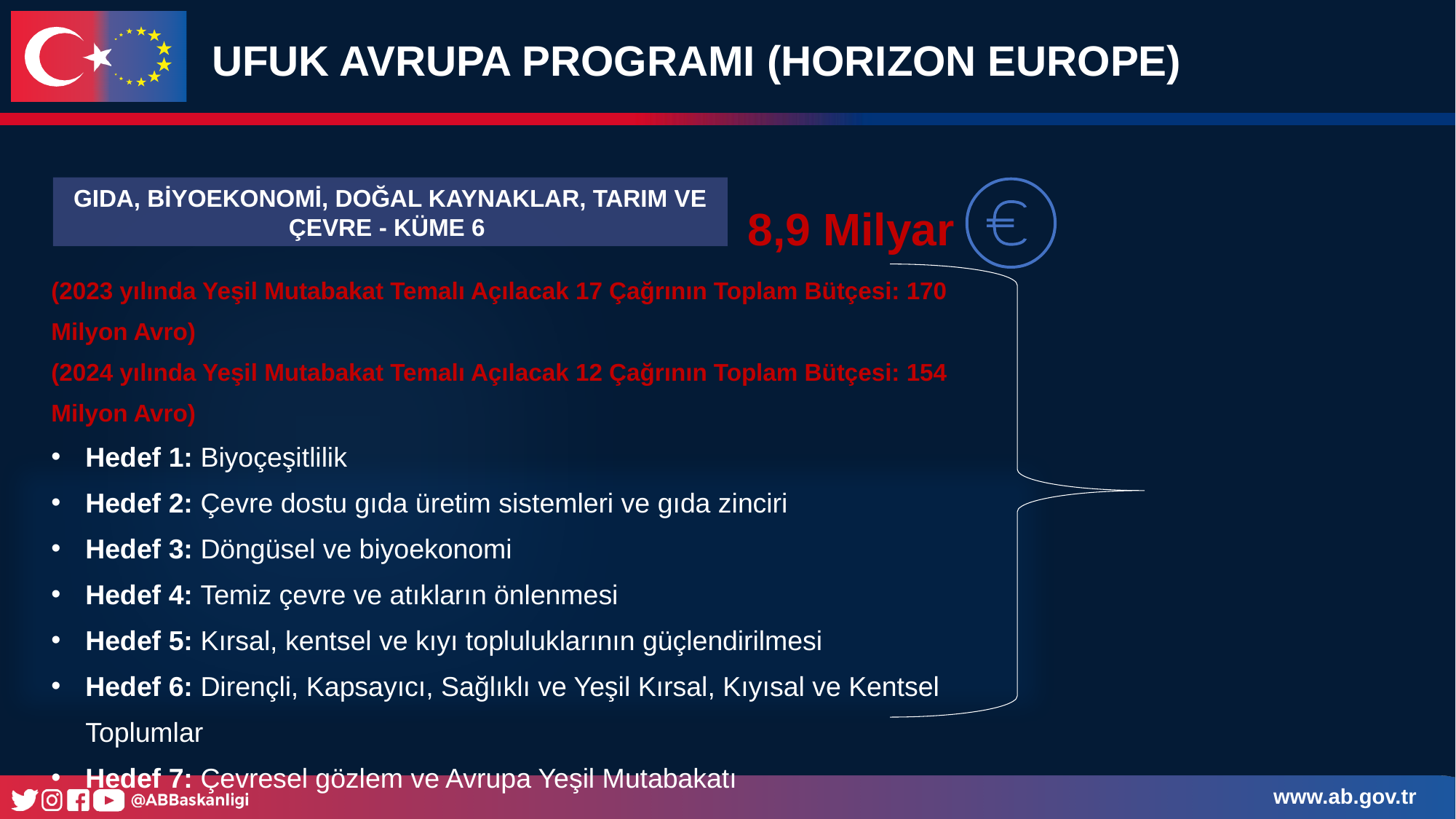

GIDA, BİYOEKONOMİ, DOĞAL KAYNAKLAR, TARIM VE ÇEVRE - KÜME 6
UFUK AVRUPA PROGRAMI (HORIZON EUROPE)

8,9 Milyar
(2023 yılında Yeşil Mutabakat Temalı Açılacak 17 Çağrının Toplam Bütçesi: 170 Milyon Avro)
(2024 yılında Yeşil Mutabakat Temalı Açılacak 12 Çağrının Toplam Bütçesi: 154 Milyon Avro)
Hedef 1: Biyoçeşitlilik
Hedef 2: Çevre dostu gıda üretim sistemleri ve gıda zinciri
Hedef 3: Döngüsel ve biyoekonomi
Hedef 4: Temiz çevre ve atıkların önlenmesi
Hedef 5: Kırsal, kentsel ve kıyı topluluklarının güçlendirilmesi
Hedef 6: Dirençli, Kapsayıcı, Sağlıklı ve Yeşil Kırsal, Kıyısal ve Kentsel Toplumlar
Hedef 7: Çevresel gözlem ve Avrupa Yeşil Mutabakatı